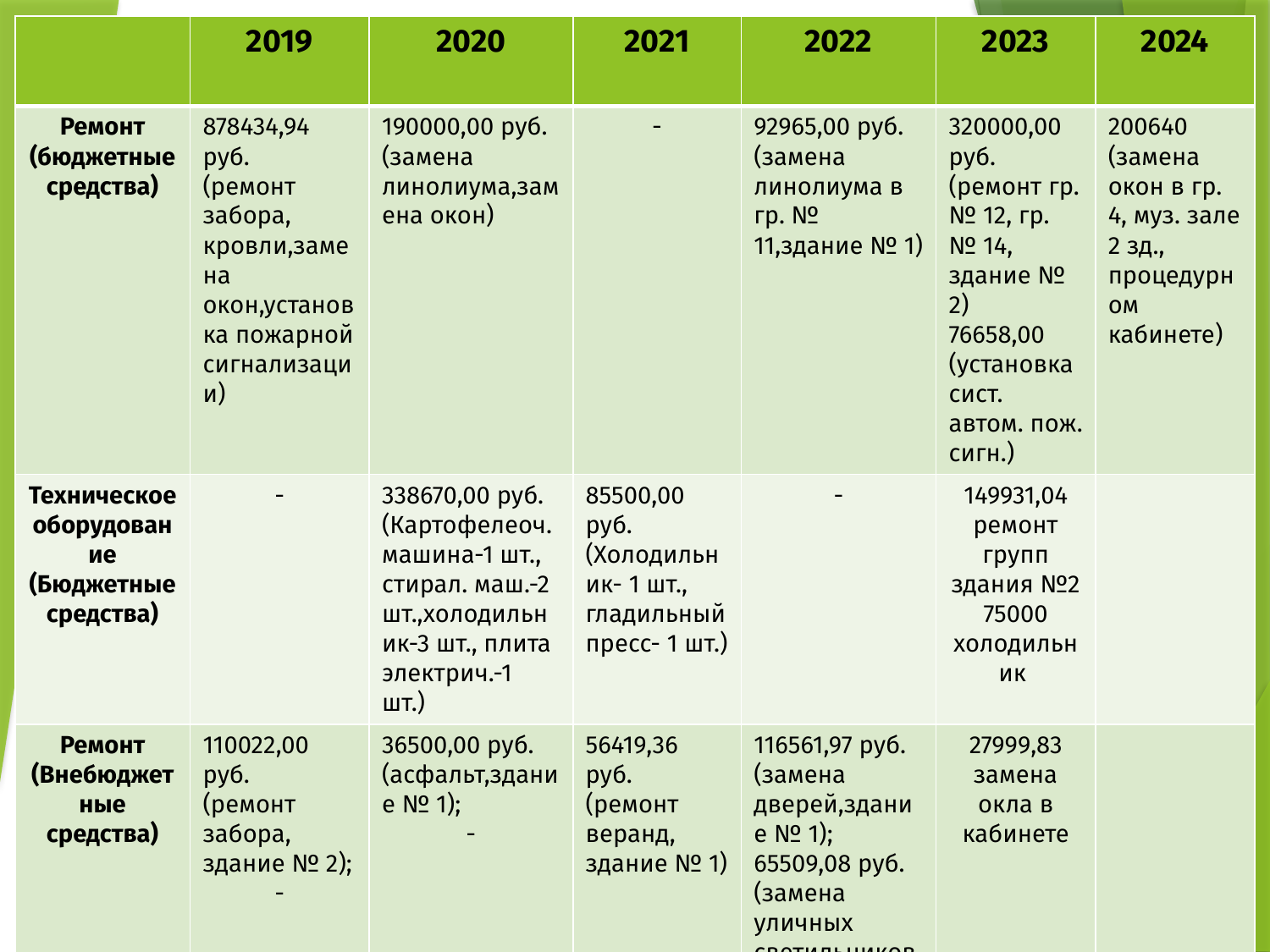

|  | 2019 | 2020 | 2021 | 2022 | 2023 | 2024 |
| --- | --- | --- | --- | --- | --- | --- |
| Ремонт (бюджетные средства) | 878434,94 руб. (ремонт забора, кровли,замена окон,установка пожарной сигнализации) | 190000,00 руб. (замена линолиума,замена окон) | - | 92965,00 руб. (замена линолиума в гр. № 11,здание № 1) | 320000,00 руб. (ремонт гр. № 12, гр. № 14, здание № 2) 76658,00 (установка сист. автом. пож. сигн.) | 200640 (замена окон в гр. 4, муз. зале 2 зд., процедурном кабинете) |
| Техническое оборудование (Бюджетные средства) | - | 338670,00 руб. (Картофелеоч.машина-1 шт., стирал. маш.-2 шт.,холодильник-3 шт., плита электрич.-1 шт.) | 85500,00 руб. (Холодильник- 1 шт., гладильный пресс- 1 шт.) | - | 149931,04 ремонт групп здания №2 75000 холодильник |  |
| Ремонт (Внебюджетные средства) | 110022,00 руб. (ремонт забора, здание № 2); - | 36500,00 руб. (асфальт,здание № 1); - | 56419,36 руб. (ремонт веранд, здание № 1) | 116561,97 руб. (замена дверей,здание № 1); 65509,08 руб. (замена уличных светильников, здание № 1) | 27999,83 замена окла в кабинете |  |
#